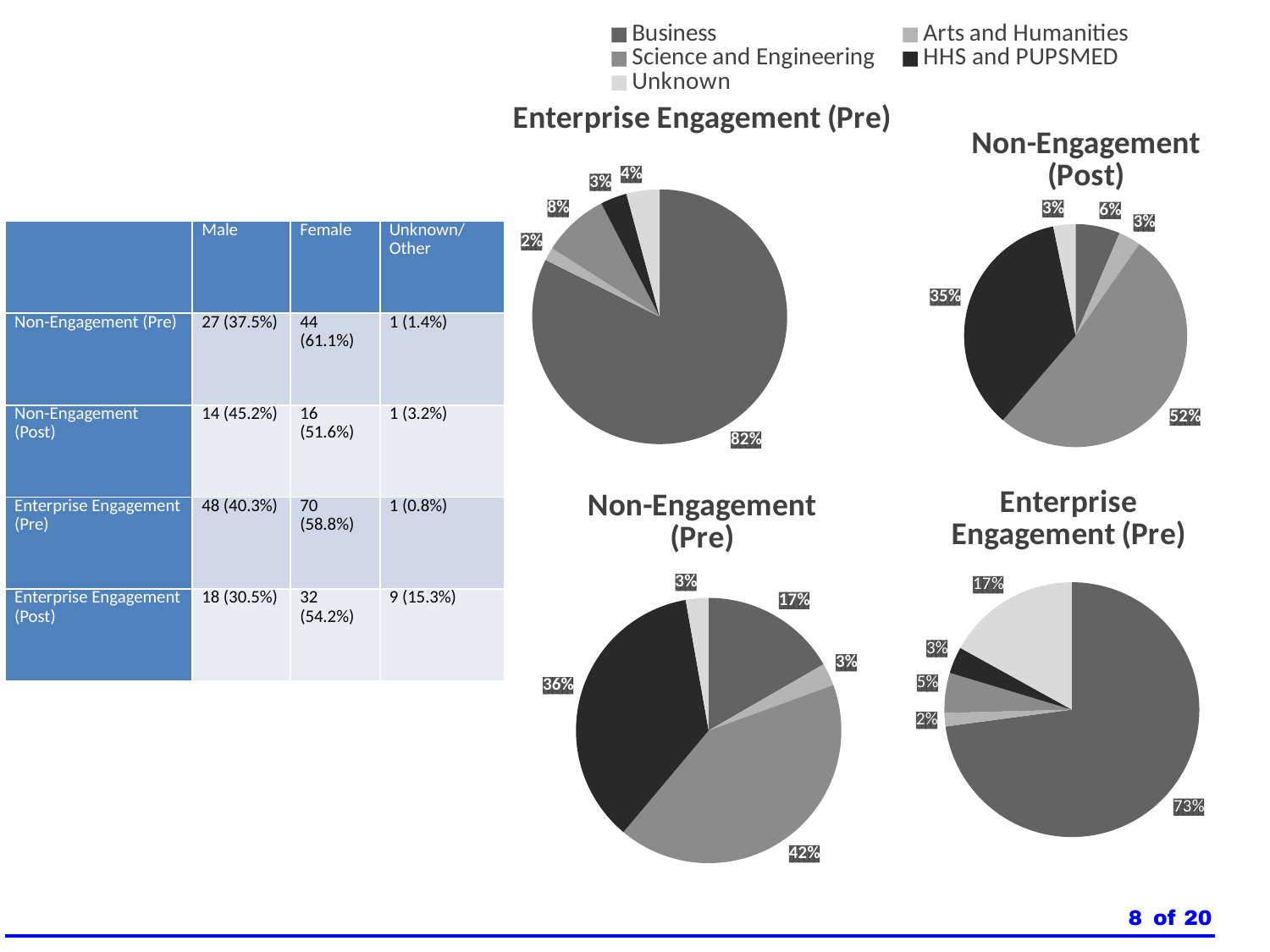

### Chart: Enterprise Engagement (Pre)

| Category |  |
|---|---|
| Business | 82.35294117647028 |
| Arts and Humanities | 1.680672268907563 |
| Science and Engineering | 8.403361344537803 |
| HHS and PUPSMED | 3.361344537815126 |
| Unknown | 4.201680672268908 |

### Chart: Non-Engagement (Post)

| Category |  |
|---|---|
| Business | 6.451612903225806 |
| Arts and Humanities | 3.225806451612903 |
| Science and Engineering | 51.61290322580645 |
| HHS and PUPSMED | 35.48387096774189 |
| Unknown | 3.225806451612903 |

### Chart: Enterprise Engagement (Pre)

| Category |  |
|---|---|
| Business | 72.88135593220338 |
| Arts and Humanities | 1.694915254237288 |
| Science and Engineering | 5.084745762711865 |
| HHs and PUPSMED | 3.389830508474576 |
| Unknown | 16.94915254237288 |

### Chart: Non-Engagement (Pre)

| Category |  |
|---|---|
| Business | 16.66666666666667 |
| Arts and Humanities | 2.777777777777778 |
| Science and Engineering | 41.66666666666653 |
| HHS and PUPSMED | 36.11111111111111 |
| Unknown | 2.777777777777778 |
|  | Male | Female | Unknown/Other |
| --- | --- | --- | --- |
| Non-Engagement (Pre) | 27 (37.5%) | 44 (61.1%) | 1 (1.4%) |
| Non-Engagement (Post) | 14 (45.2%) | 16 (51.6%) | 1 (3.2%) |
| Enterprise Engagement (Pre) | 48 (40.3%) | 70 (58.8%) | 1 (0.8%) |
| Enterprise Engagement (Post) | 18 (30.5%) | 32 (54.2%) | 9 (15.3%) |
8
of 20